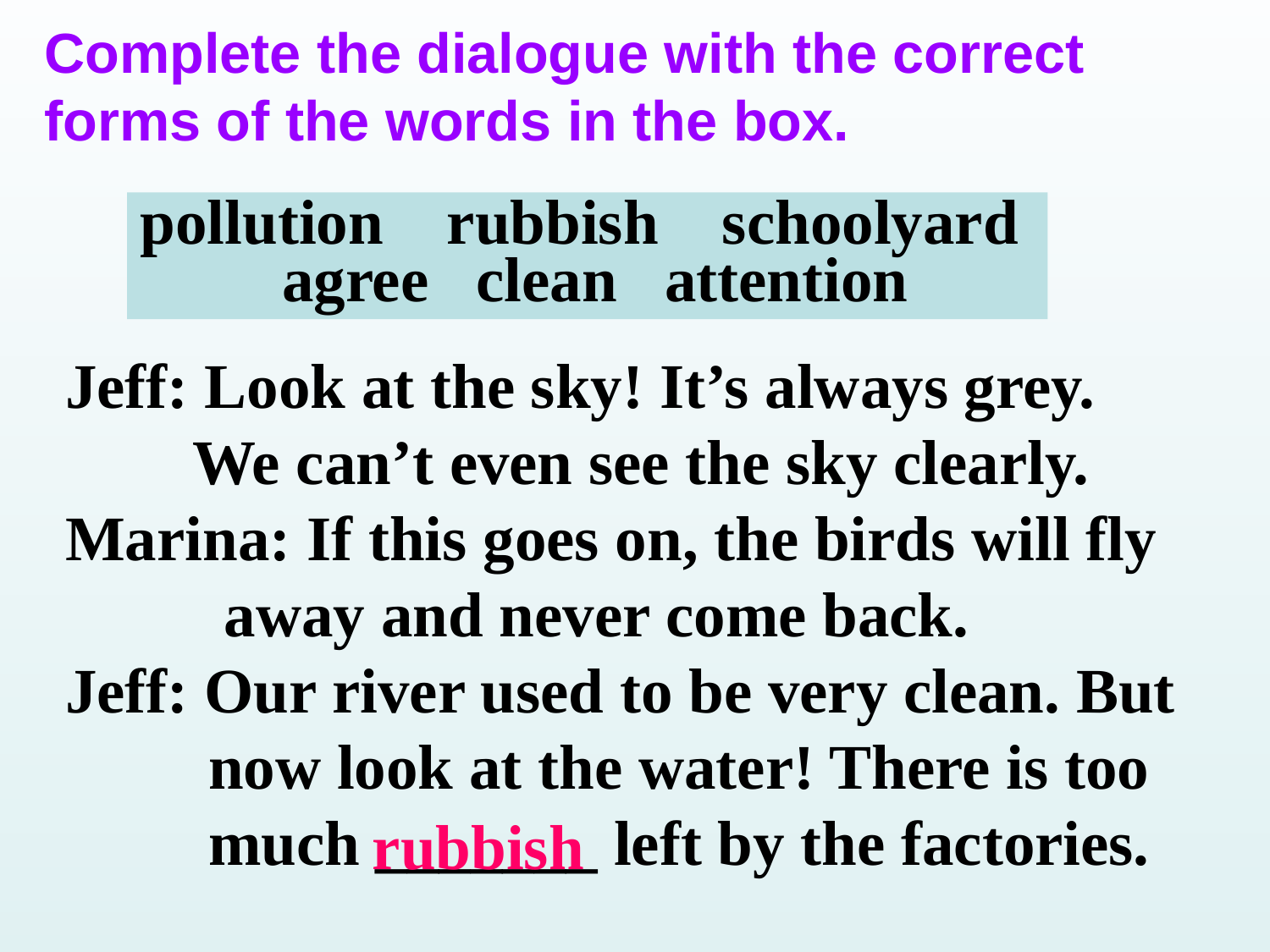

Complete the dialogue with the correct forms of the words in the box.
pollution    rubbish    schoolyard   agree   clean   attention
Jeff: Look at the sky! It’s always grey.
        We can’t even see the sky clearly.
Marina: If this goes on, the birds will fly
          away and never come back.
Jeff: Our river used to be very clean. But
         now look at the water! There is too
         much _______ left by the factories.
rubbish